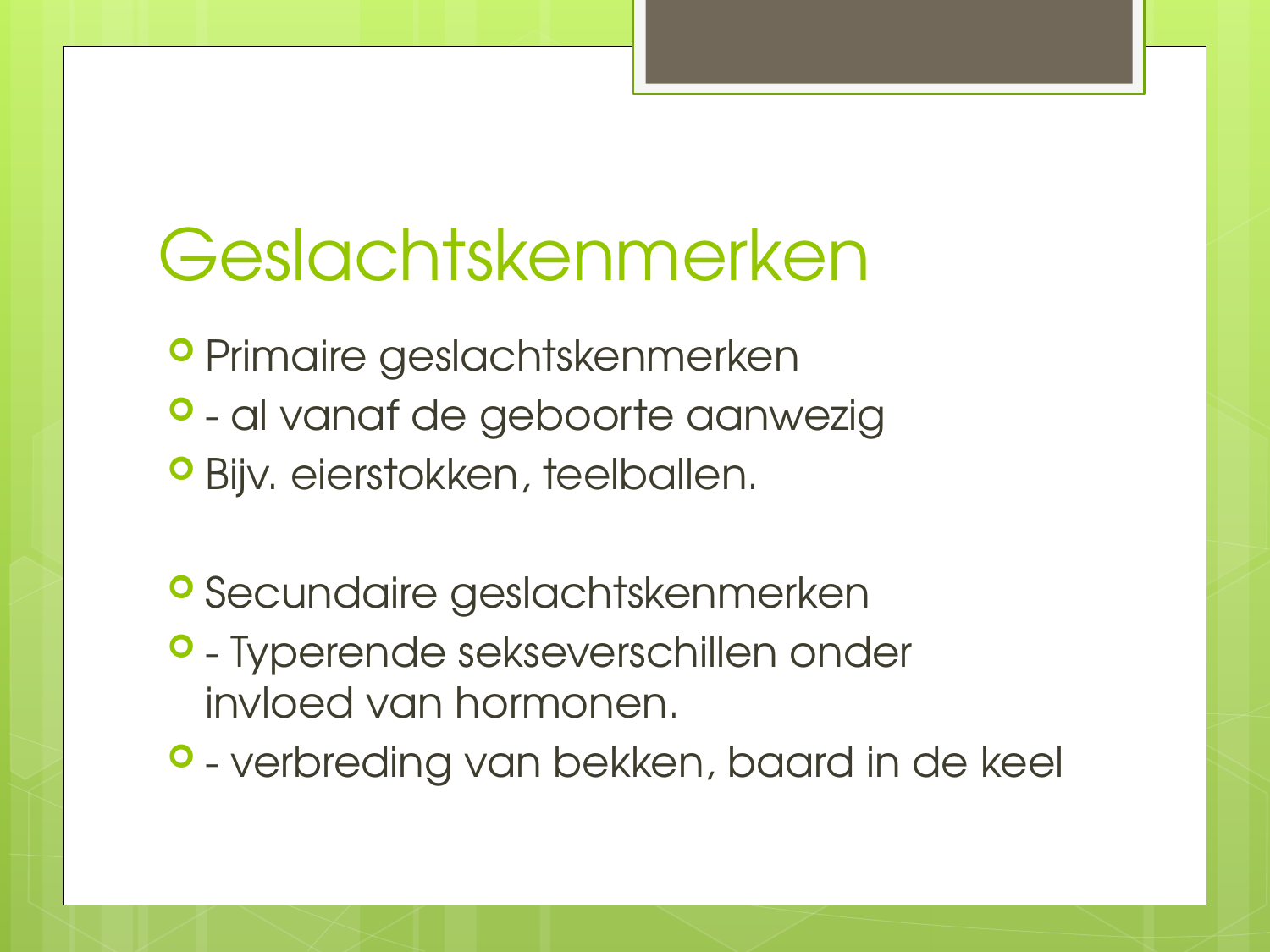

# Geslachtskenmerken
Primaire geslachtskenmerken
- al vanaf de geboorte aanwezig
Bijv. eierstokken, teelballen.

Secundaire geslachtskenmerken
- Typerende sekseverschillen onder invloed van hormonen.
- verbreding van bekken, baard in de keel